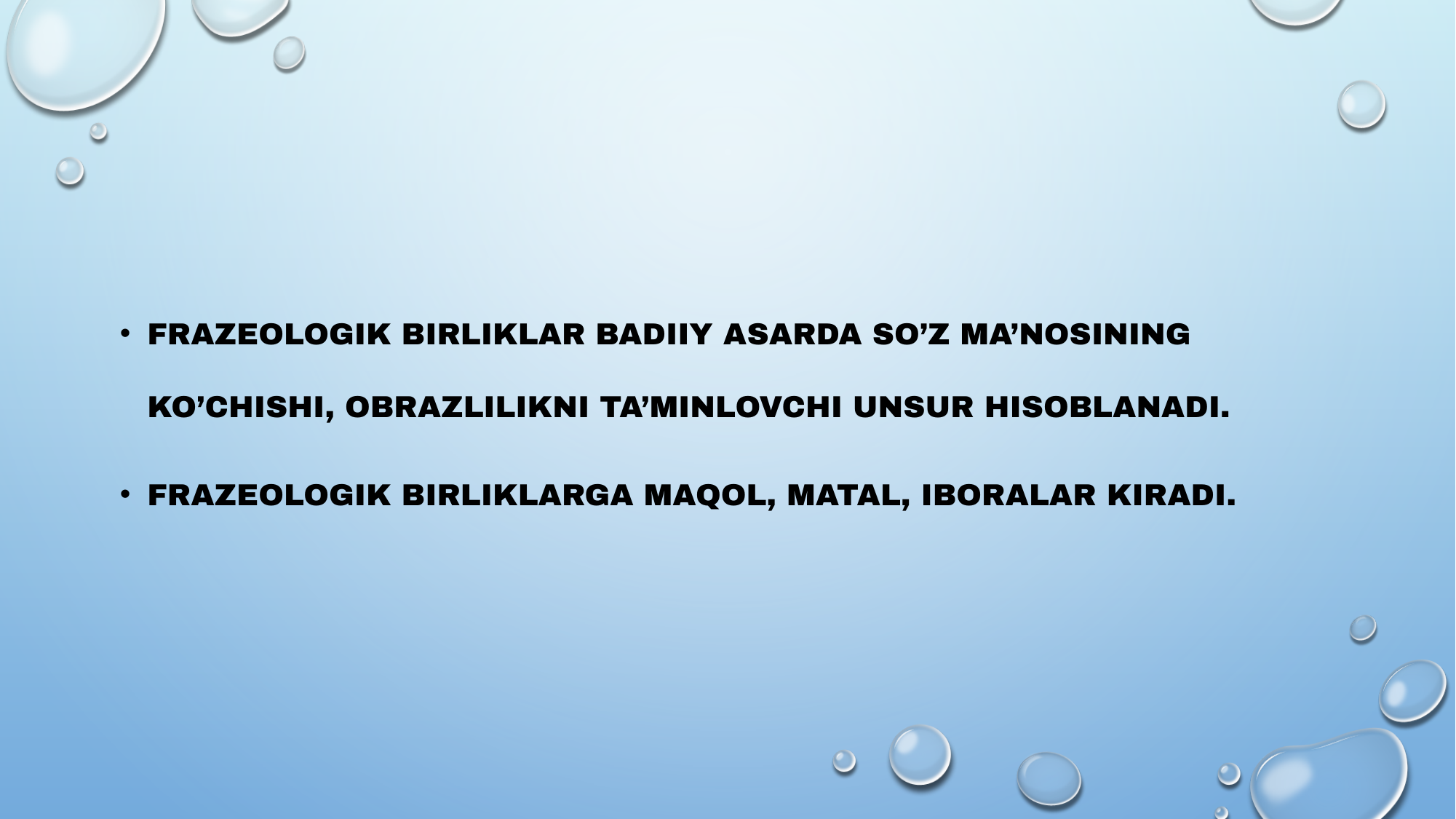

Frazeologik birliklar badiiy asarda so’z ma’nosining ko’chishi, obrazlilikni ta’minlovchi unsur hisoblanadi.
Frazeologik birliklarga maqol, matal, iboralar kiradi.